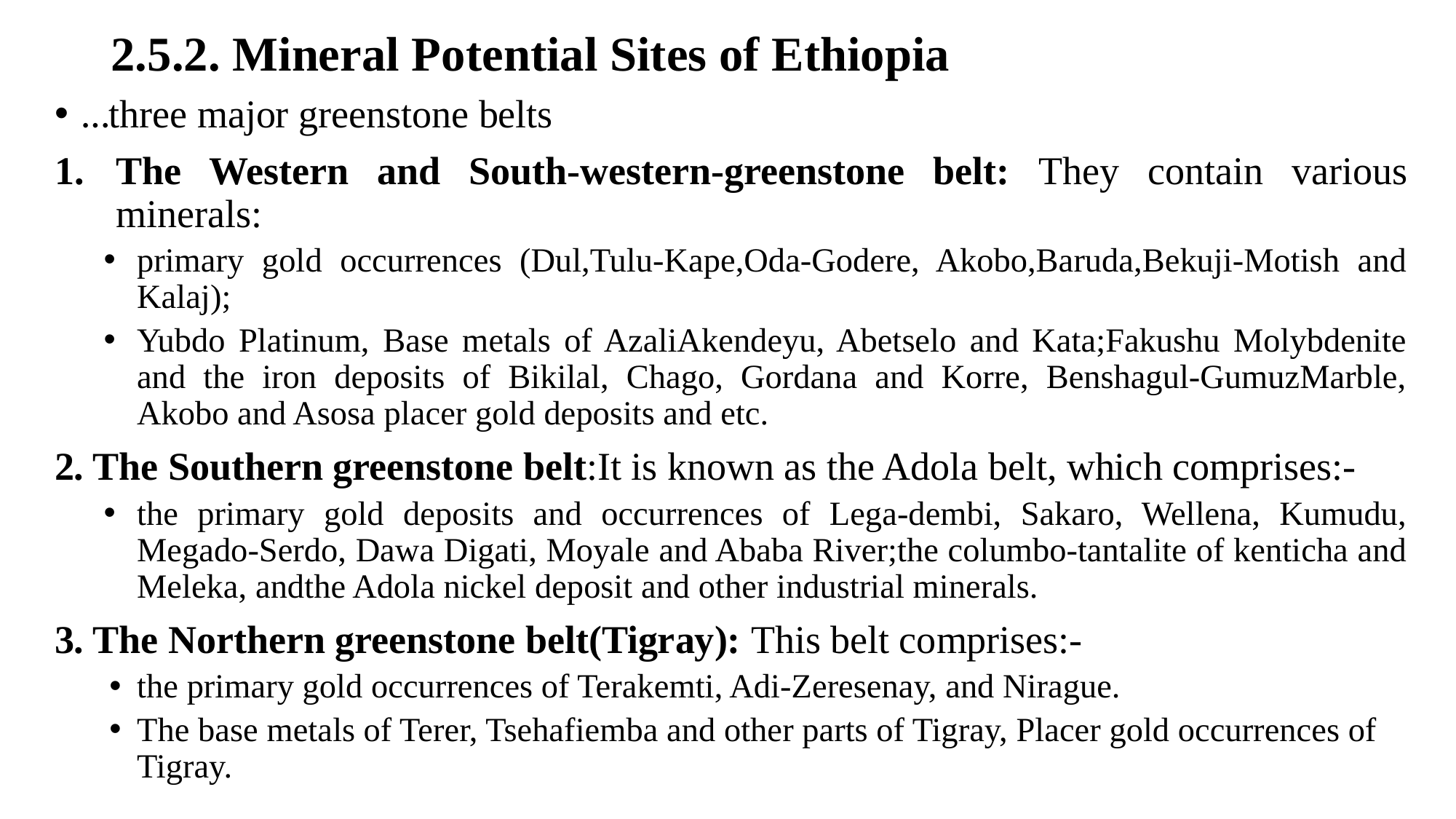

# 2.5.2. Mineral Potential Sites of Ethiopia
…three major greenstone belts
The Western and South-western-greenstone belt: They contain various minerals:
primary gold occurrences (Dul,Tulu-Kape,Oda-Godere, Akobo,Baruda,Bekuji-Motish and Kalaj);
Yubdo Platinum, Base metals of AzaliAkendeyu, Abetselo and Kata;Fakushu Molybdenite and the iron deposits of Bikilal, Chago, Gordana and Korre, Benshagul-GumuzMarble, Akobo and Asosa placer gold deposits and etc.
2. The Southern greenstone belt:It is known as the Adola belt, which comprises:-
the primary gold deposits and occurrences of Lega-dembi, Sakaro, Wellena, Kumudu, Megado-Serdo, Dawa Digati, Moyale and Ababa River;the columbo-tantalite of kenticha and Meleka, andthe Adola nickel deposit and other industrial minerals.
3. The Northern greenstone belt(Tigray): This belt comprises:-
the primary gold occurrences of Terakemti, Adi-Zeresenay, and Nirague.
The base metals of Terer, Tsehafiemba and other parts of Tigray, Placer gold occurrences of Tigray.